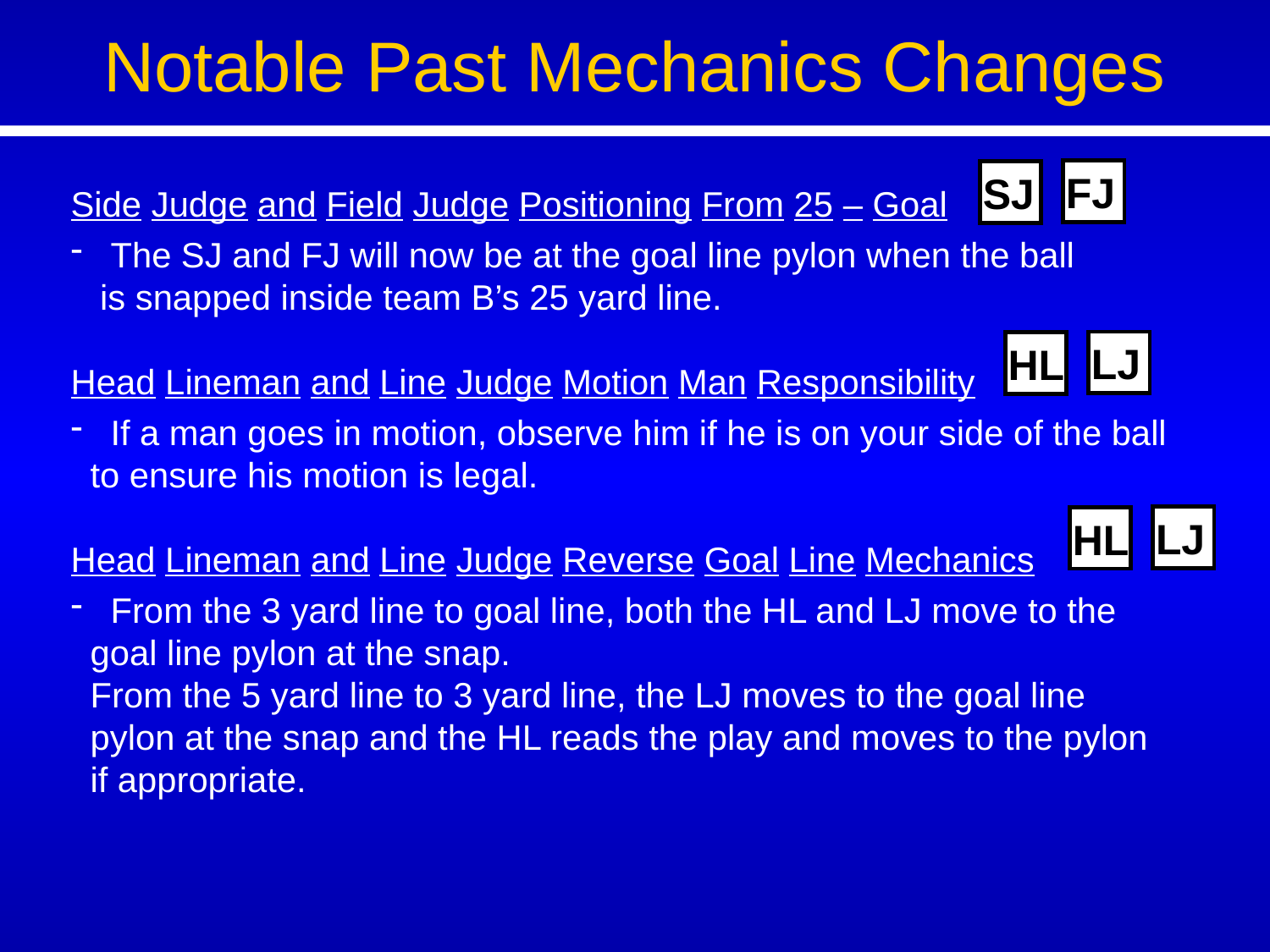

Notable Past Mechanics Changes

FJ

SJ

Side Judge and Field Judge Positioning From 25 – Goal

 The SJ and FJ will now be at the goal line pylon when the ball
   is snapped inside team B’s 25 yard line.

Head Lineman and Line Judge Motion Man Responsibility

 If a man goes in motion, observe him if he is on your side of the ball
  to ensure his motion is legal.

Head Lineman and Line Judge Reverse Goal Line Mechanics

 From the 3 yard line to goal line, both the HL and LJ move to the
  goal line pylon at the snap.
  From the 5 yard line to 3 yard line, the LJ moves to the goal line
  pylon at the snap and the HL reads the play and moves to the pylon
  if appropriate.

LJ

HL

LJ

HL